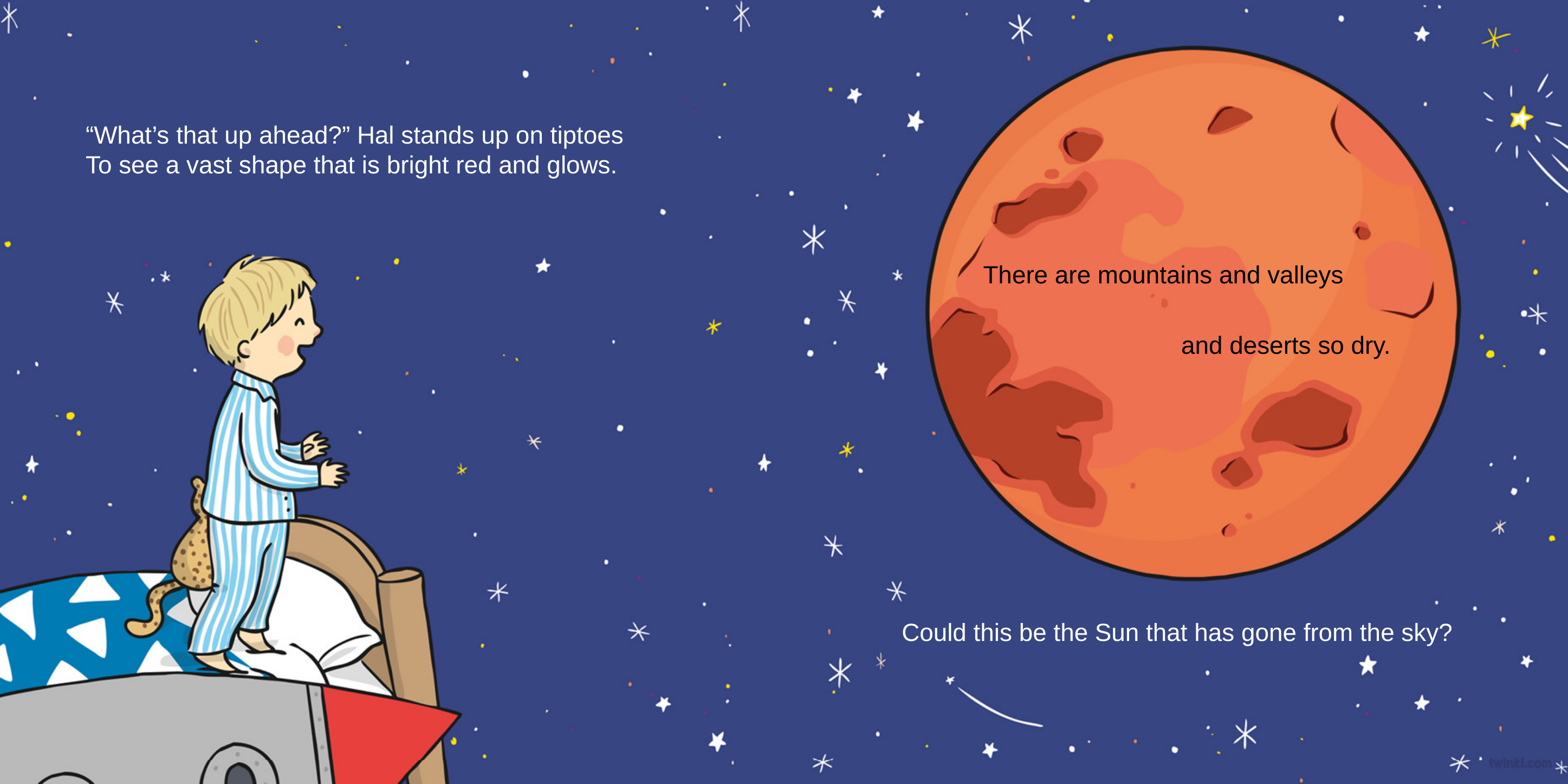

“What’s that up ahead?” Hal stands up on tiptoes
To see a vast shape that is bright red and glows.
There are mountains and valleys
and deserts so dry.
Could this be the Sun that has gone from the sky?